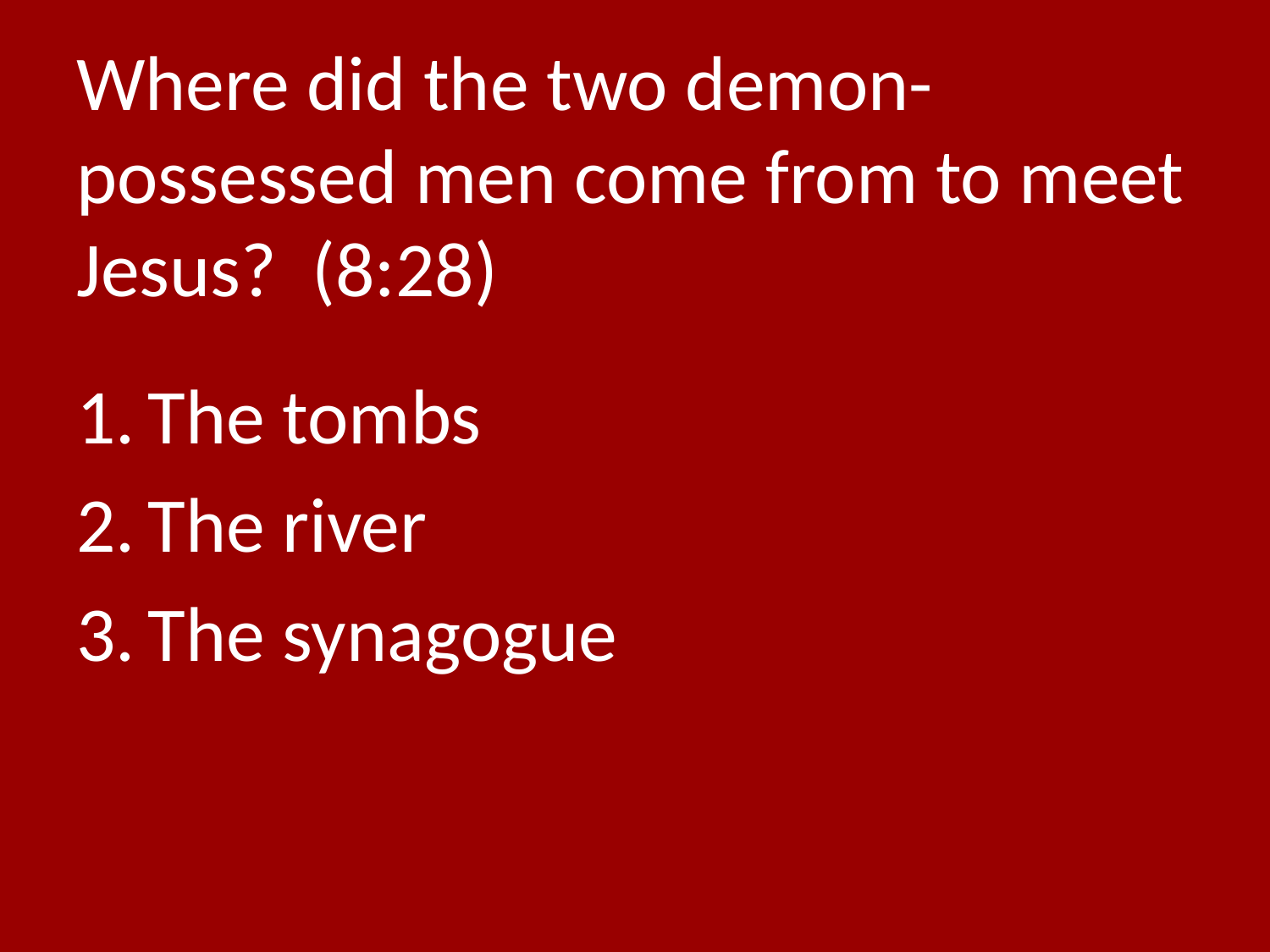

# Where did the two demon-possessed men come from to meet Jesus?  (8:28)
The tombs
The river
The synagogue